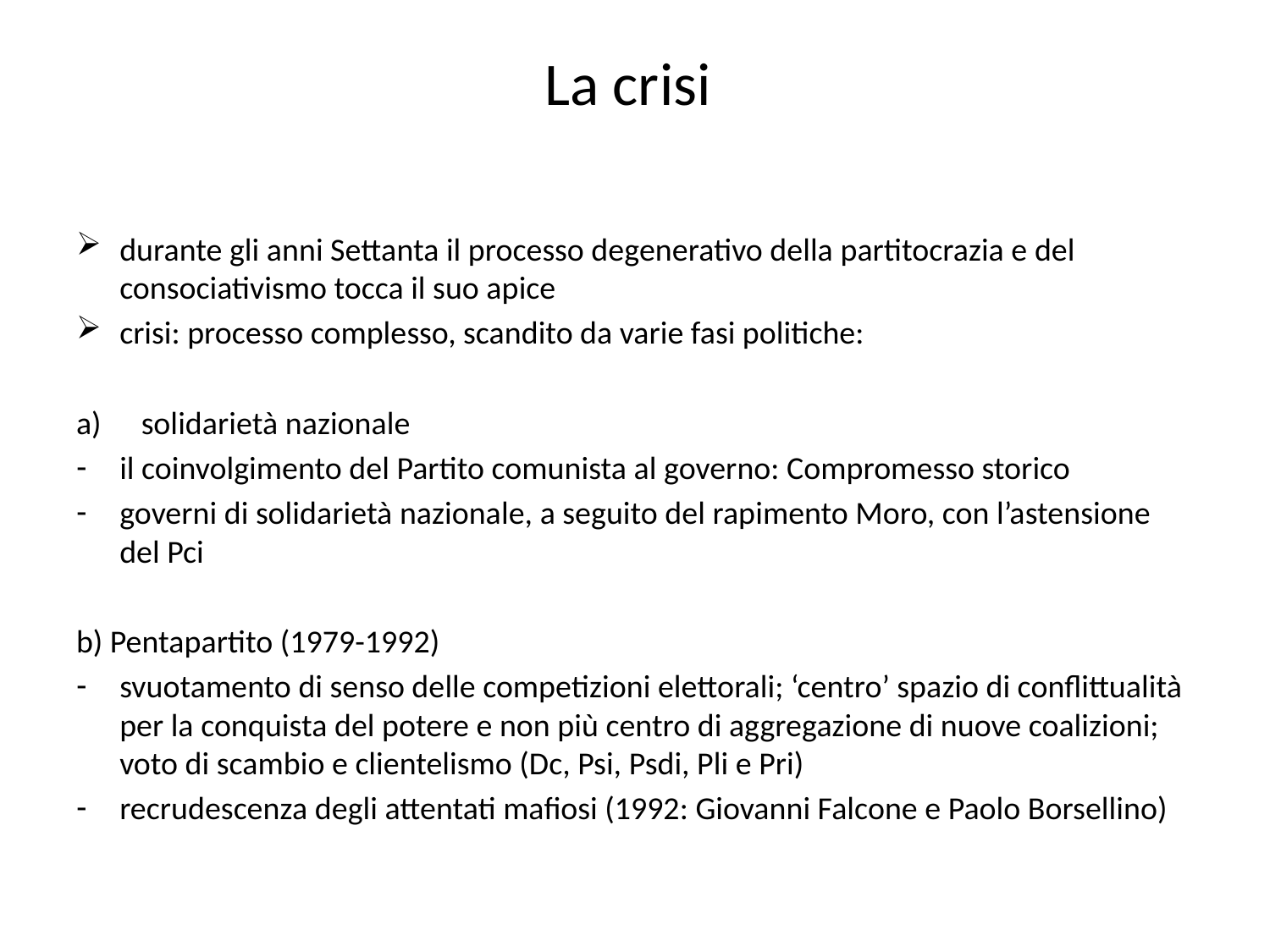

# La crisi
durante gli anni Settanta il processo degenerativo della partitocrazia e del consociativismo tocca il suo apice
crisi: processo complesso, scandito da varie fasi politiche:

solidarietà nazionale
il coinvolgimento del Partito comunista al governo: Compromesso storico
governi di solidarietà nazionale, a seguito del rapimento Moro, con l’astensione del Pci

b) Pentapartito (1979-1992)
svuotamento di senso delle competizioni elettorali; ‘centro’ spazio di conflittualità per la conquista del potere e non più centro di aggregazione di nuove coalizioni; voto di scambio e clientelismo (Dc, Psi, Psdi, Pli e Pri)
recrudescenza degli attentati mafiosi (1992: Giovanni Falcone e Paolo Borsellino)